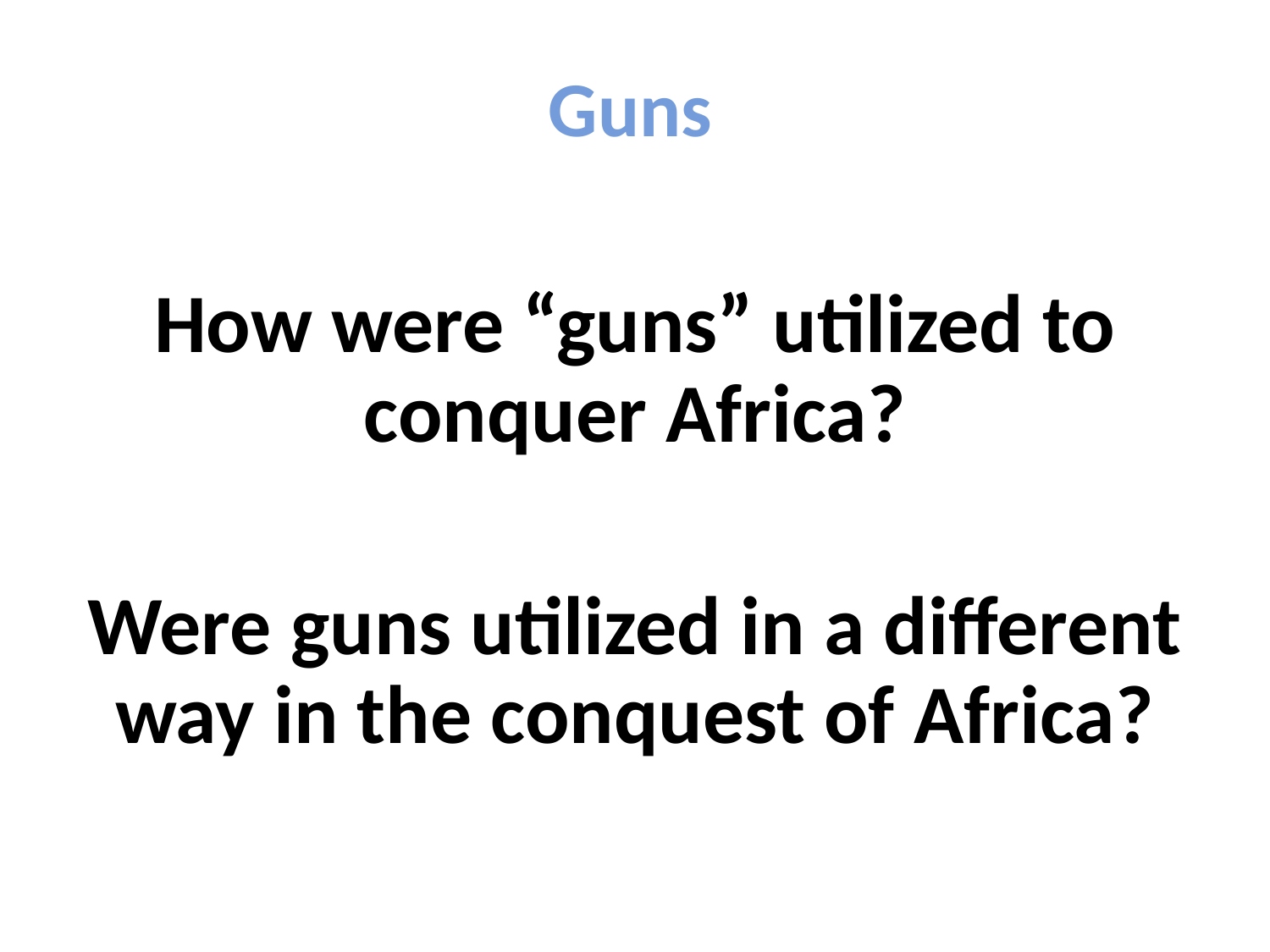

Guns

How were “guns” utilized to conquer Africa?

Were guns utilized in a different way in the conquest of Africa?